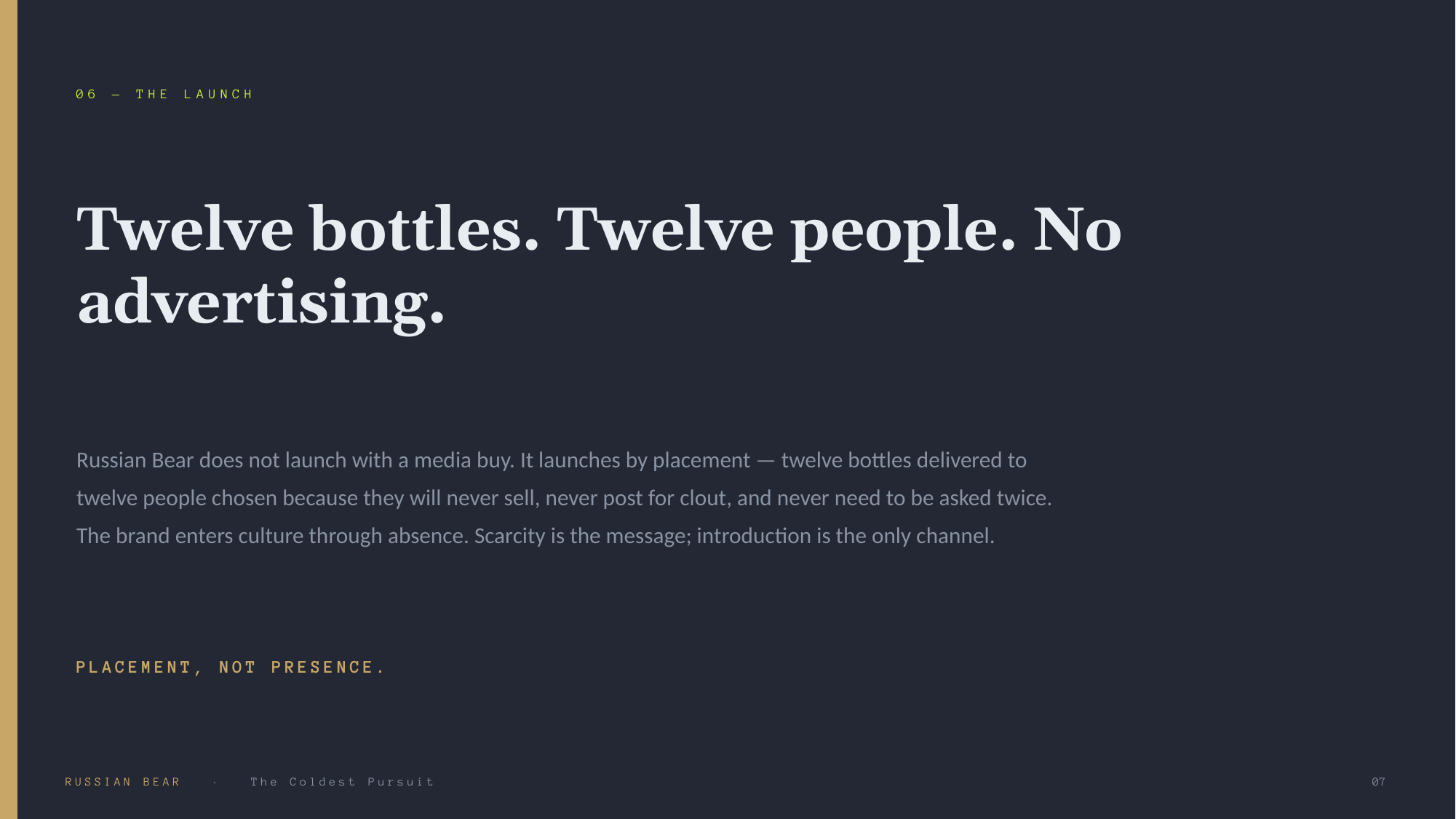

06 — THE LAUNCH
Twelve bottles. Twelve people. No advertising.
Russian Bear does not launch with a media buy. It launches by placement — twelve bottles delivered to twelve people chosen because they will never sell, never post for clout, and never need to be asked twice. The brand enters culture through absence. Scarcity is the message; introduction is the only channel.
PLACEMENT, NOT PRESENCE.
RUSSIAN BEAR   ·   The Coldest Pursuit
07